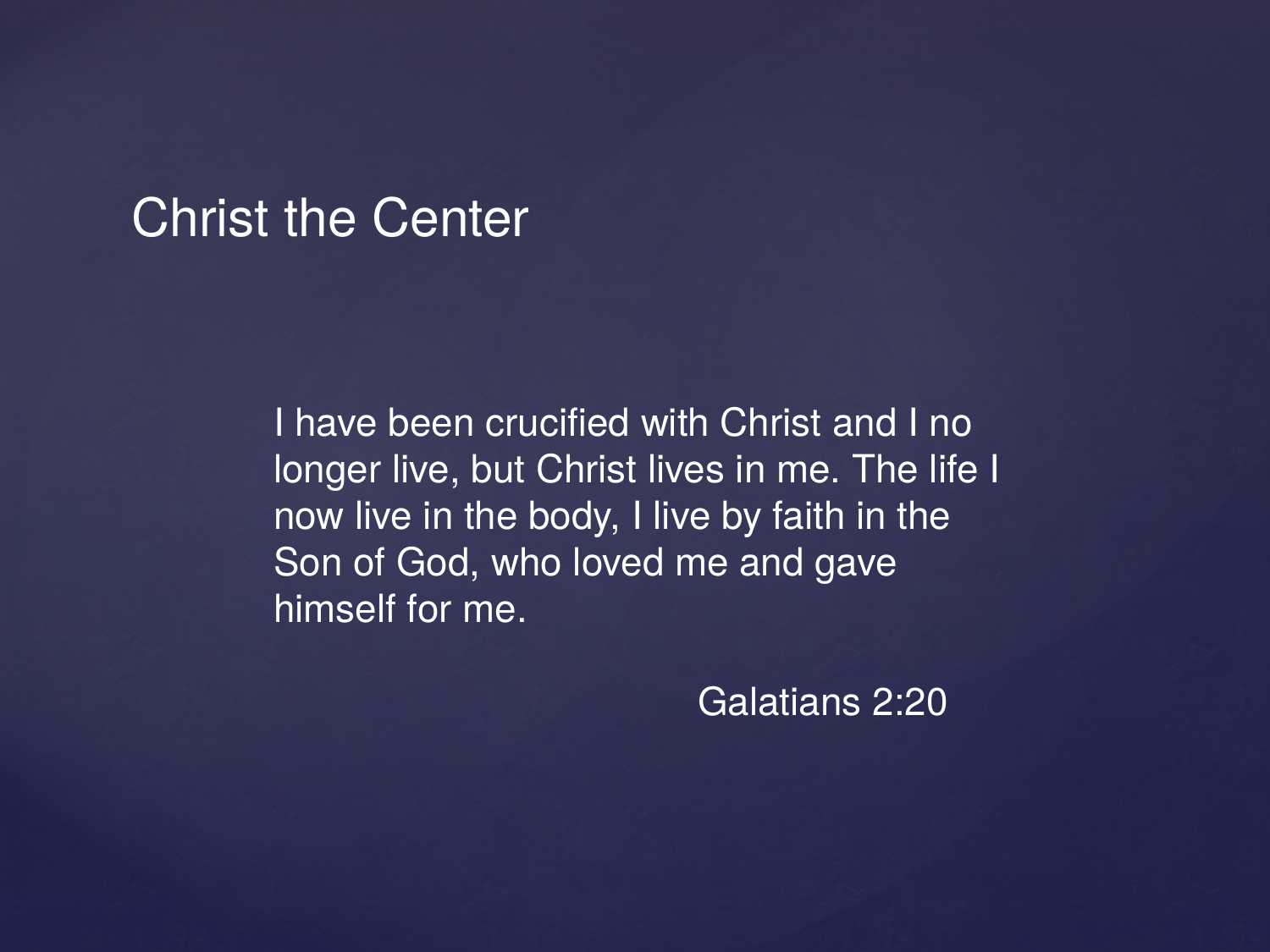

Christ the Center
I have been crucified with Christ and I no longer live, but Christ lives in me. The life I now live in the body, I live by faith in the Son of God, who loved me and gave himself for me.

			    Galatians 2:20